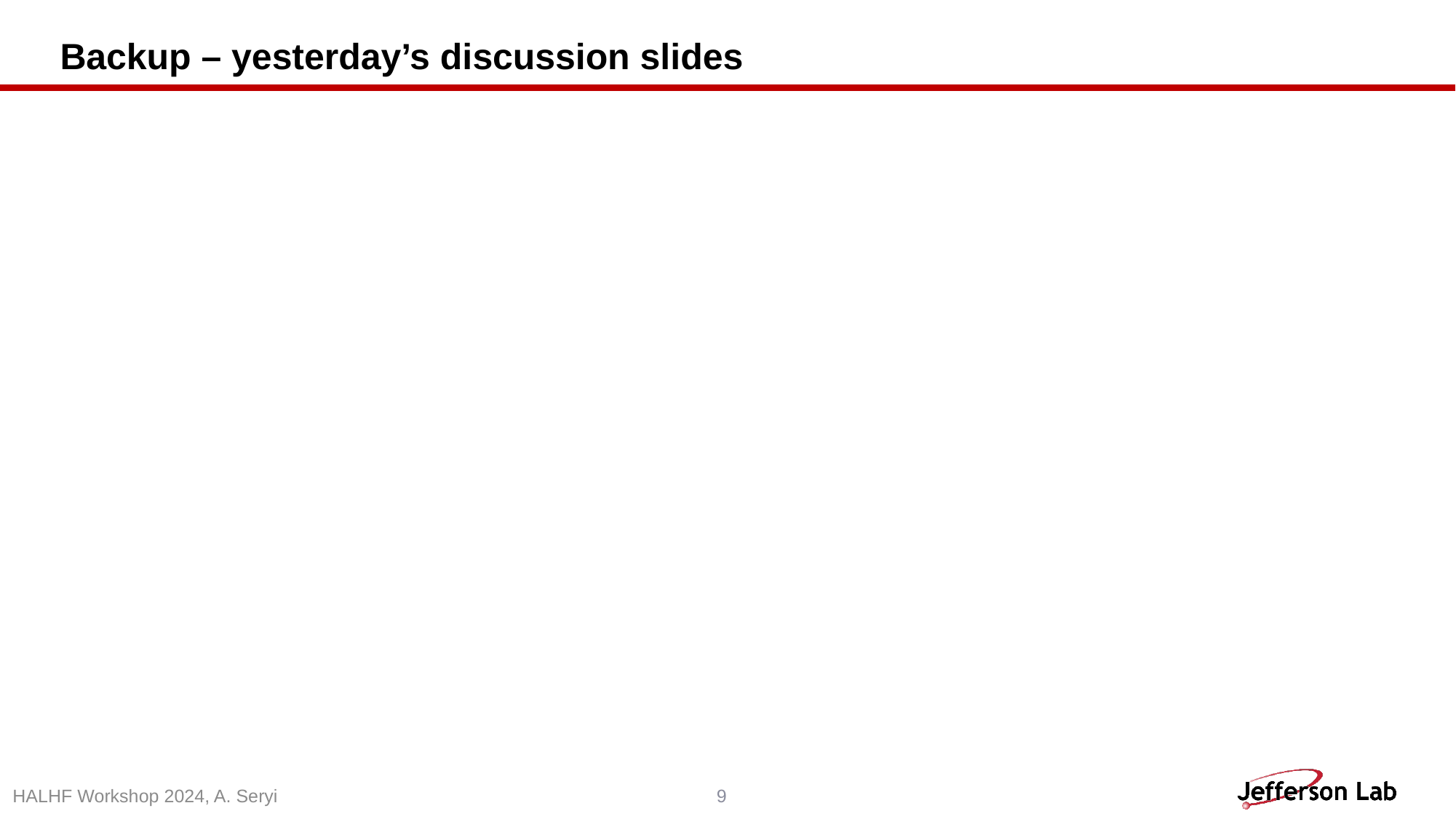

# Backup – yesterday’s discussion slides

HALHF Workshop 2024, A. Seryi
9